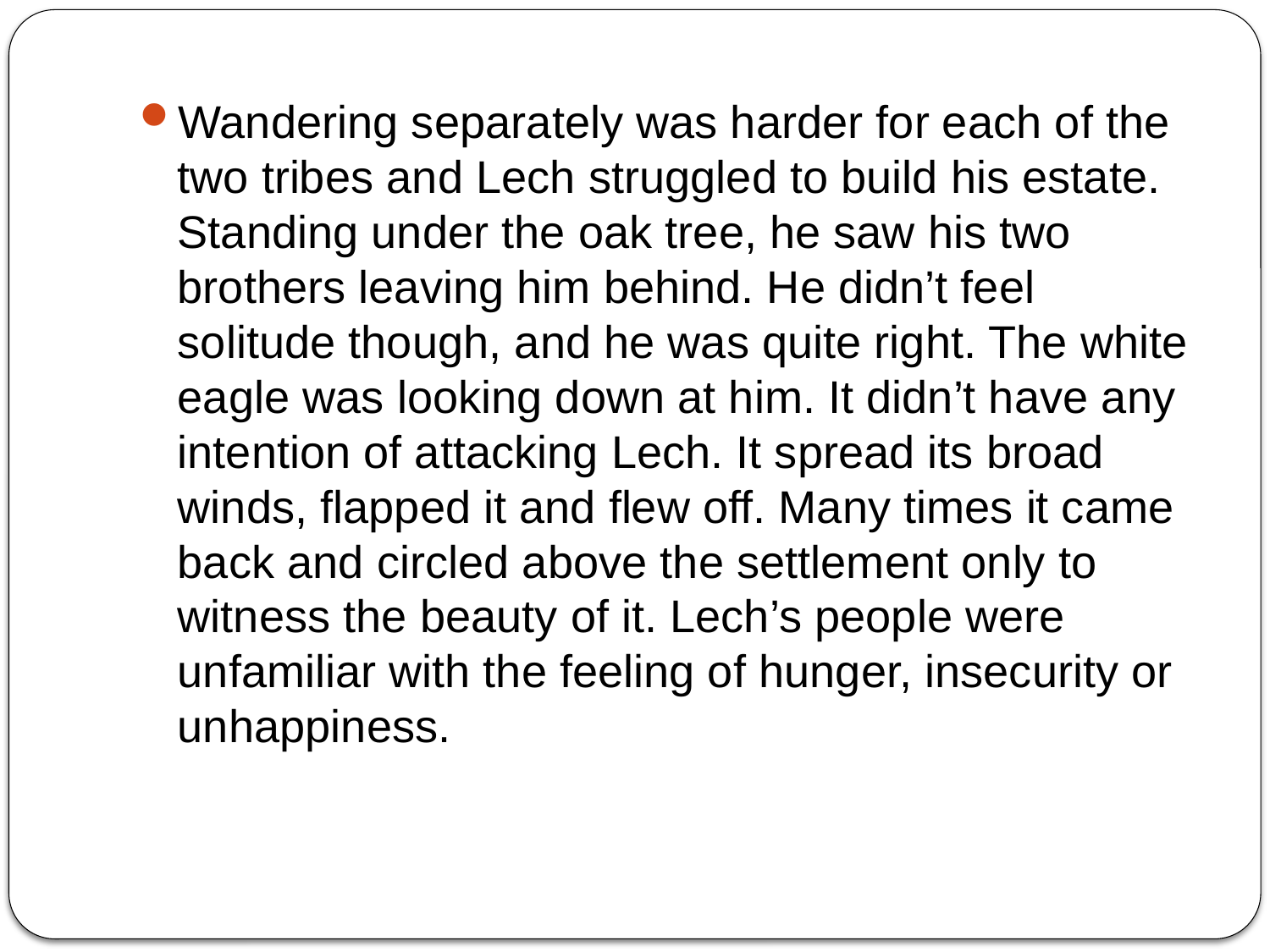

Wandering separately was harder for each of the two tribes and Lech struggled to build his estate. Standing under the oak tree, he saw his two brothers leaving him behind. He didn’t feel solitude though, and he was quite right. The white eagle was looking down at him. It didn’t have any intention of attacking Lech. It spread its broad winds, flapped it and flew off. Many times it came back and circled above the settlement only to witness the beauty of it. Lech’s people were unfamiliar with the feeling of hunger, insecurity or unhappiness.